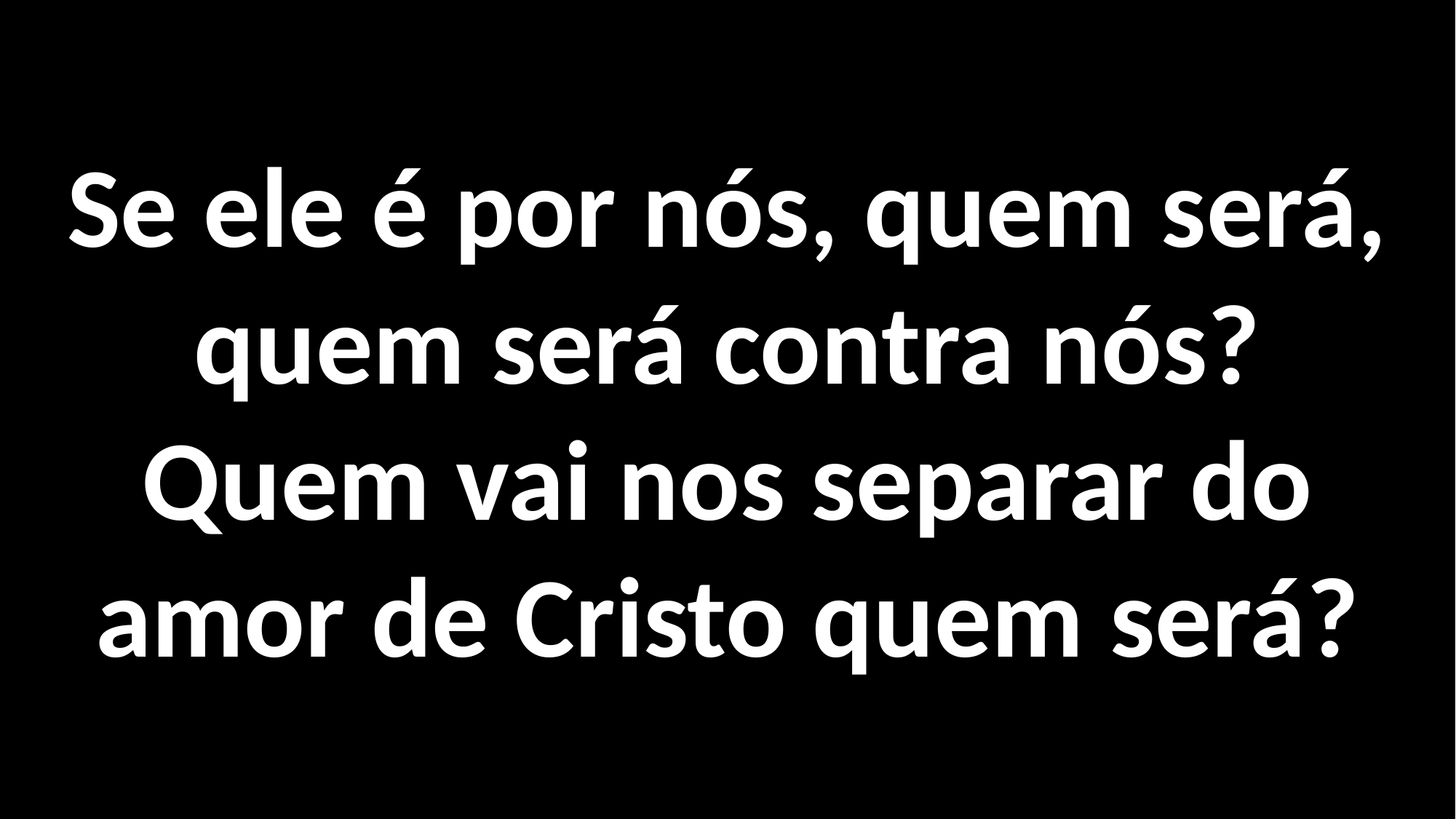

Se ele é por nós, quem será, quem será contra nós?
Quem vai nos separar do amor de Cristo quem será?